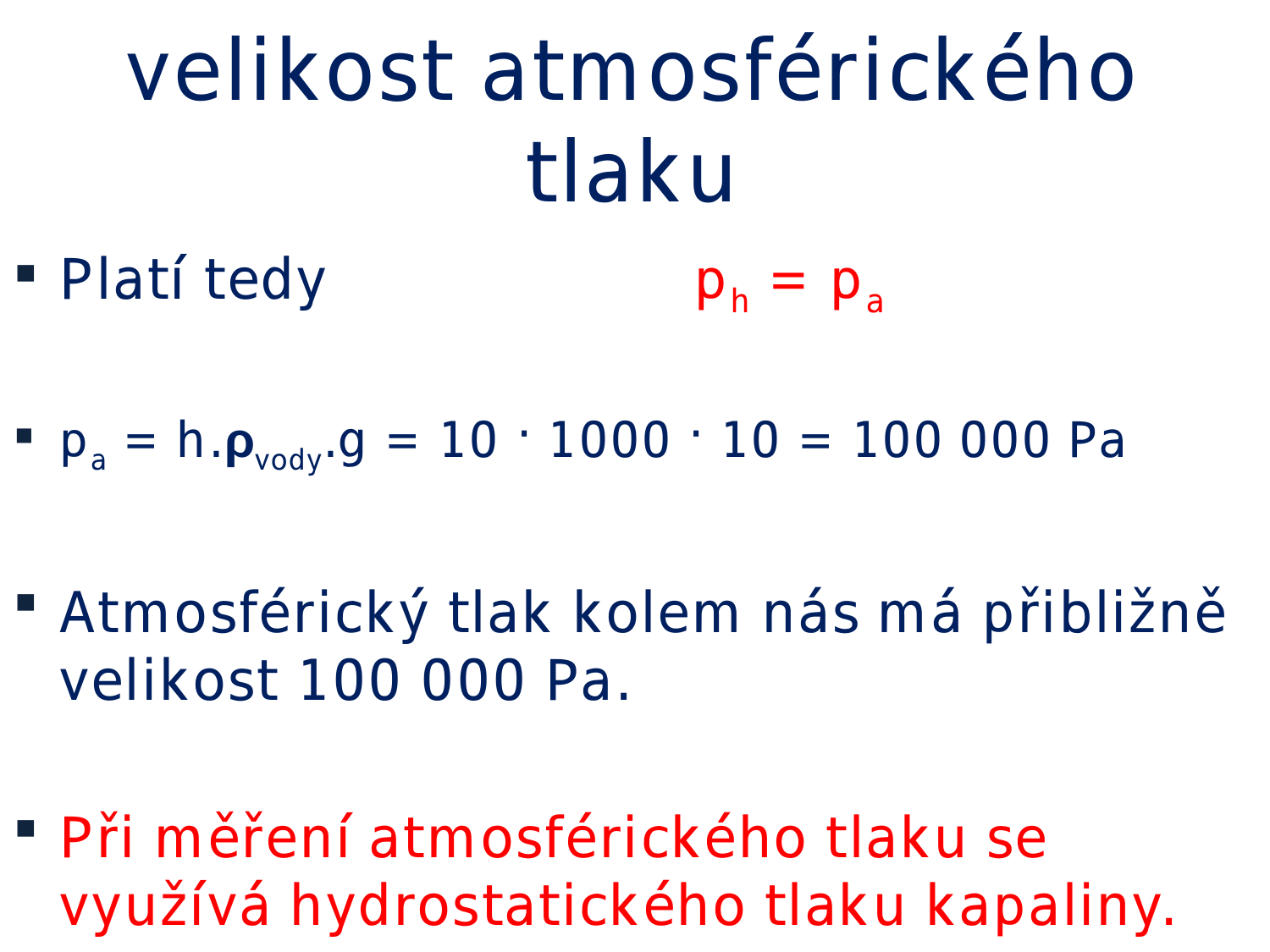

# velikost atmosférického tlaku
Platí tedy 			ph = pa

pa = h.ρvody.g = 10 · 1000 · 10 = 100 000 Pa

Atmosférický tlak kolem nás má přibližně velikost 100 000 Pa.

Při měření atmosférického tlaku se využívá hydrostatického tlaku kapaliny.